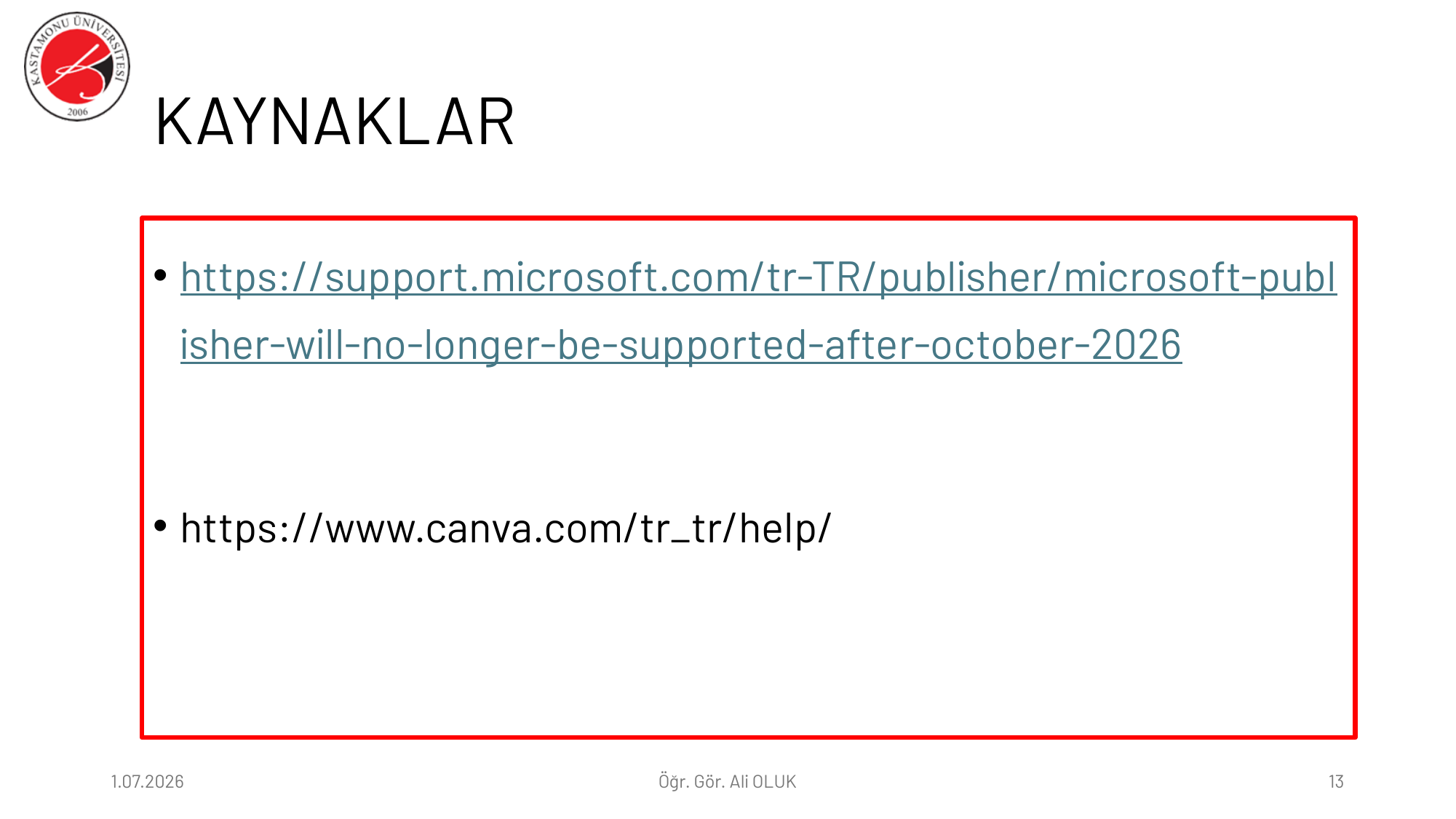

# KAYNAKLAR
https://support.microsoft.com/tr-TR/publisher/microsoft-publisher-will-no-longer-be-supported-after-october-2026

https://www.canva.com/tr_tr/help/

1.07.2026
Öğr. Gör. Ali OLUK
13